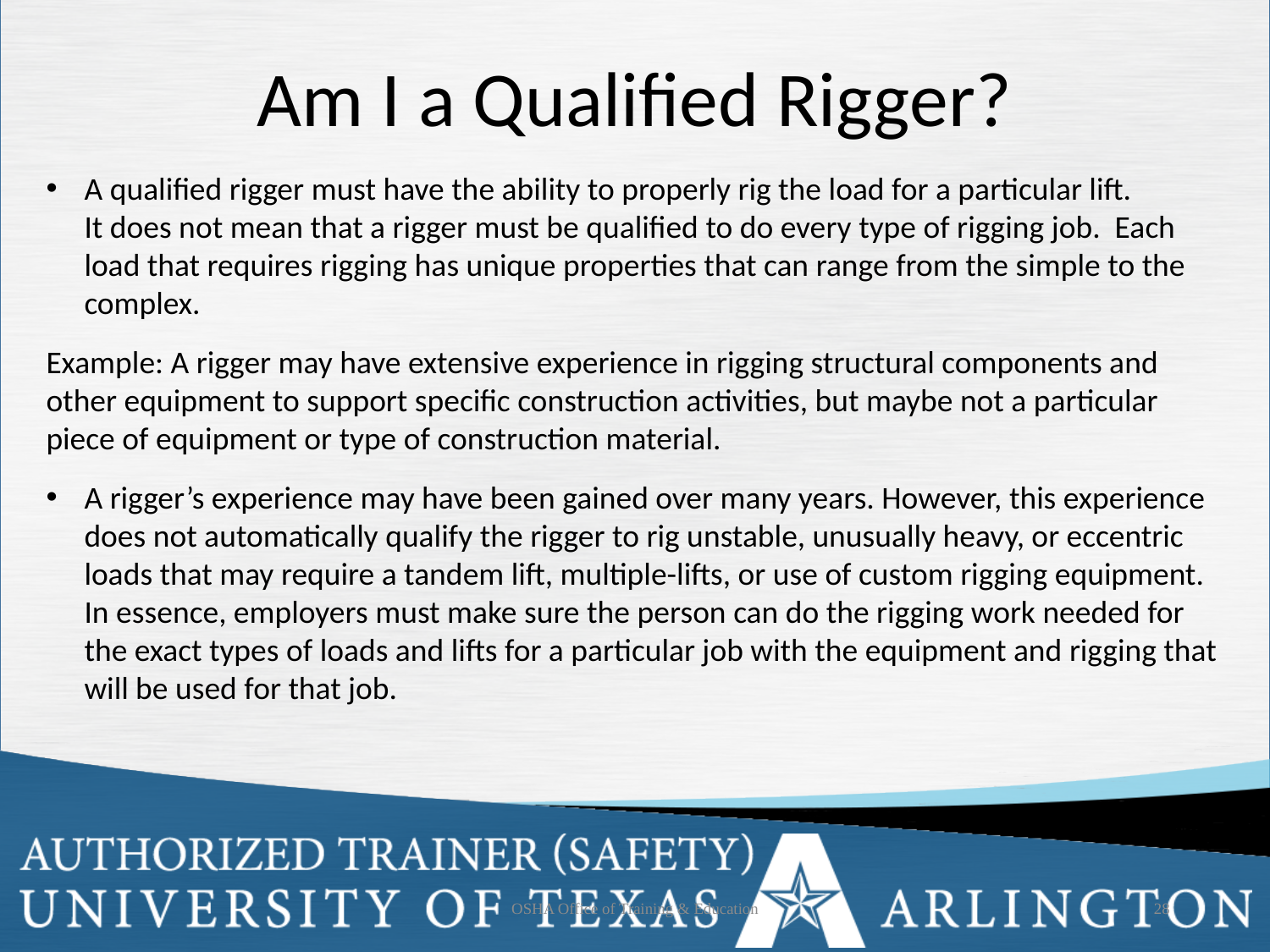

Am I a Qualified Rigger?
A qualified rigger must have the ability to properly rig the load for a particular lift.
It does not mean that a rigger must be qualified to do every type of rigging job.  Each load that requires rigging has unique properties that can range from the simple to the complex.
Example: A rigger may have extensive experience in rigging structural components and other equipment to support specific construction activities, but maybe not a particular piece of equipment or type of construction material.
A rigger’s experience may have been gained over many years. However, this experience does not automatically qualify the rigger to rig unstable, unusually heavy, or eccentric loads that may require a tandem lift, multiple-lifts, or use of custom rigging equipment. In essence, employers must make sure the person can do the rigging work needed for the exact types of loads and lifts for a particular job with the equipment and rigging that will be used for that job.
OSHA Office of Training & Education
28